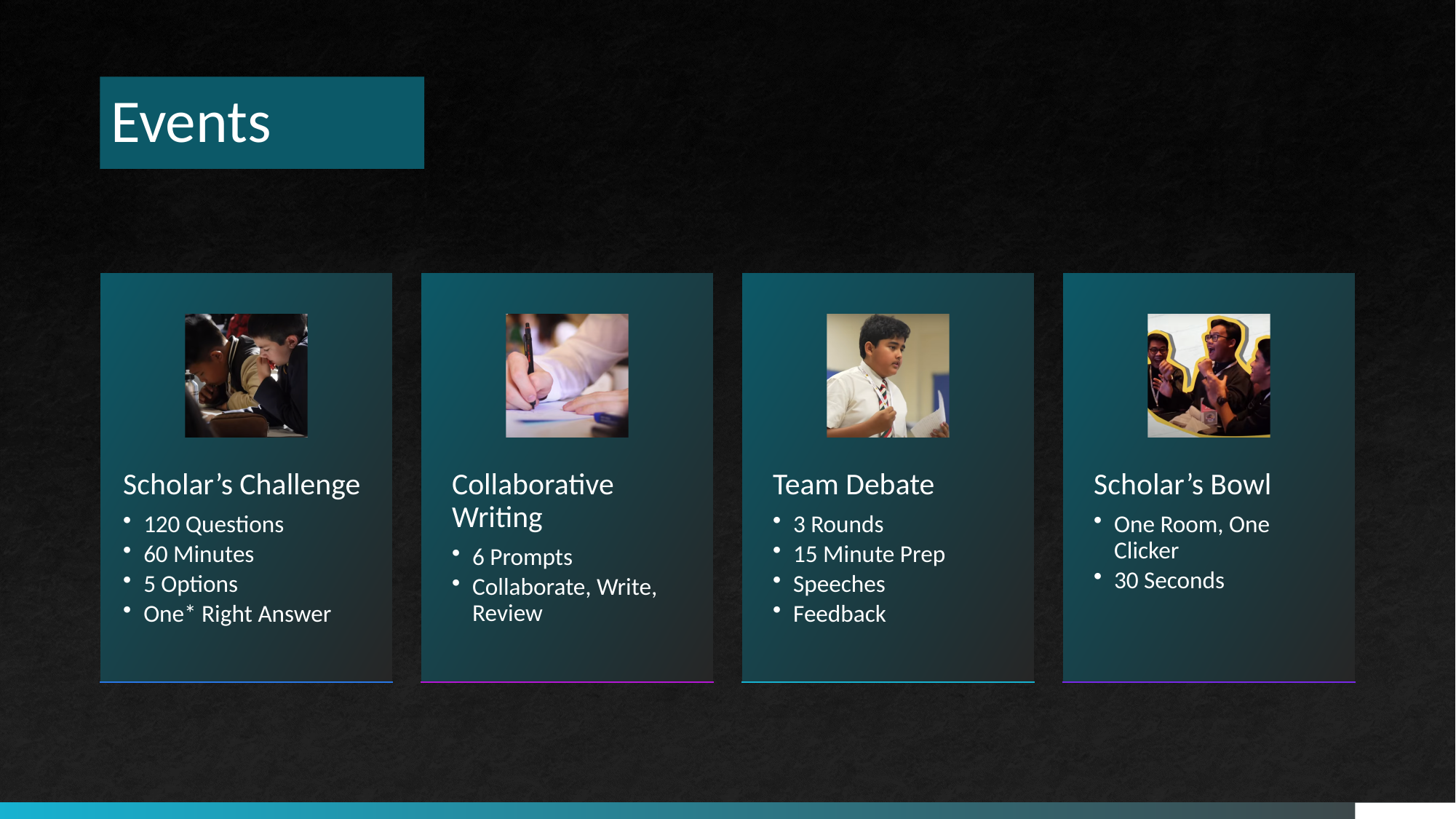

# Events
Scholar’s Challenge
120 Questions
60 Minutes
5 Options
One* Right Answer

Collaborative Writing
6 Prompts
Collaborate, Write, Review

Team Debate
3 Rounds
15 Minute Prep
Speeches
Feedback

Scholar’s Bowl
One Room, One Clicker
30 Seconds